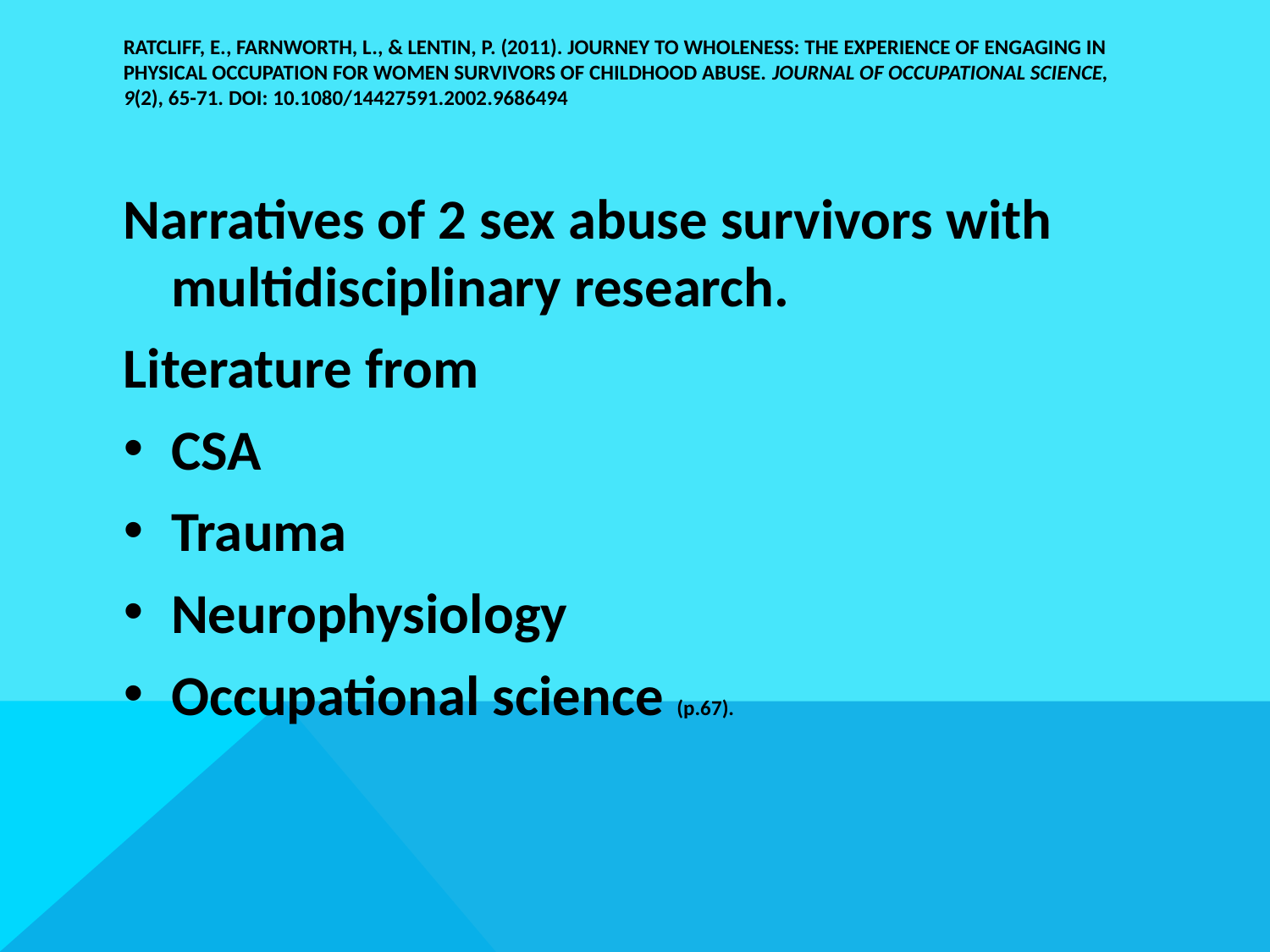

# Ratcliff, E., Farnworth, L., & Lentin, P. (2011). Journey to wholeness: The experience of engaging in physical occupation for women survivors of childhood abuse. Journal of Occupational Science, 9(2), 65-71. doi: 10.1080/14427591.2002.9686494
Narratives of 2 sex abuse survivors with multidisciplinary research.
Literature from
CSA
Trauma
Neurophysiology
Occupational science (p.67).